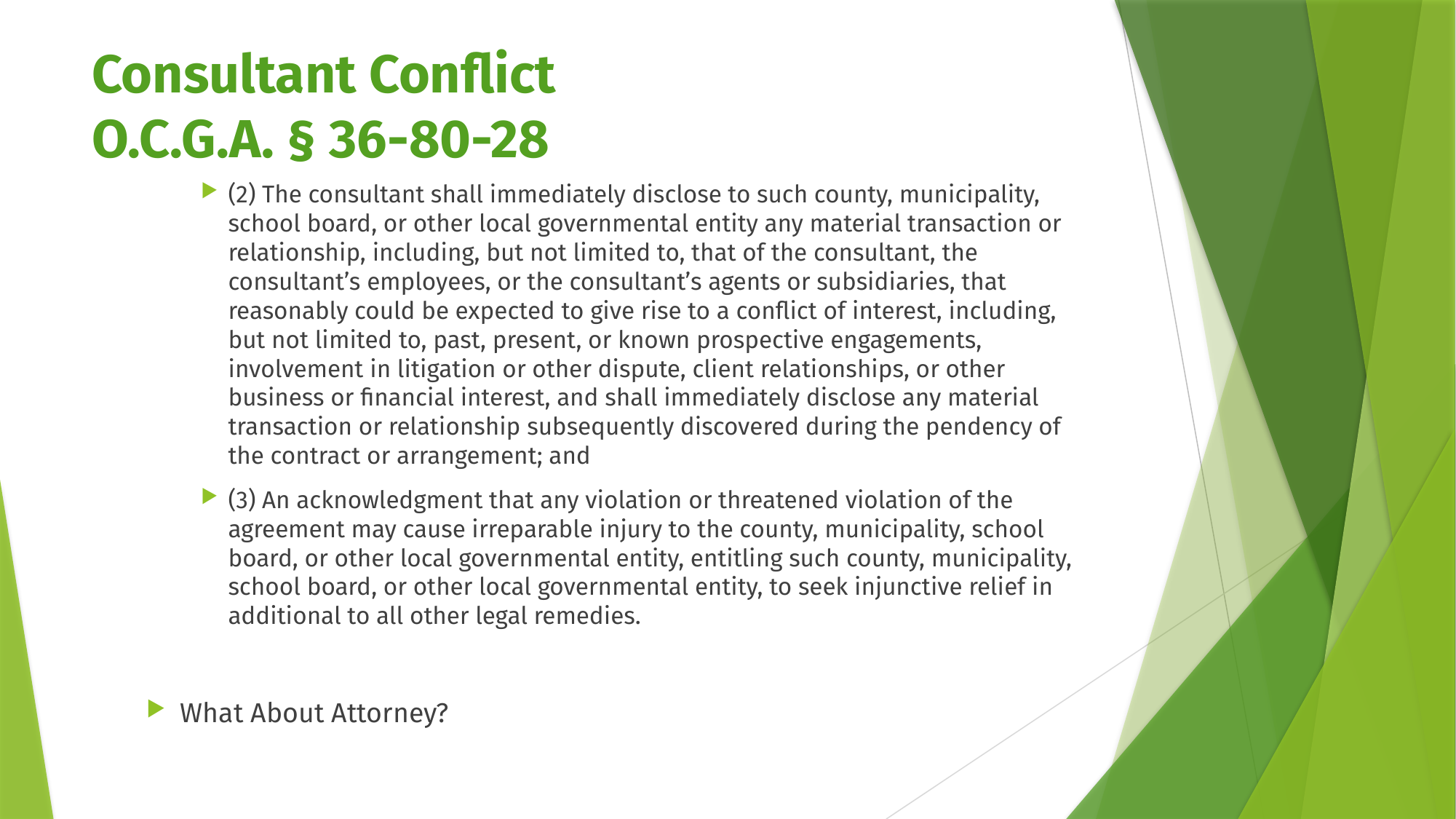

# Consultant Conflict O.C.G.A. § 36-80-28
(2) The consultant shall immediately disclose to such county, municipality, school board, or other local governmental entity any material transaction or relationship, including, but not limited to, that of the consultant, the consultant’s employees, or the consultant’s agents or subsidiaries, that reasonably could be expected to give rise to a conflict of interest, including, but not limited to, past, present, or known prospective engagements, involvement in litigation or other dispute, client relationships, or other business or financial interest, and shall immediately disclose any material transaction or relationship subsequently discovered during the pendency of the contract or arrangement; and
(3) An acknowledgment that any violation or threatened violation of the agreement may cause irreparable injury to the county, municipality, school board, or other local governmental entity, entitling such county, municipality, school board, or other local governmental entity, to seek injunctive relief in additional to all other legal remedies.

What About Attorney?